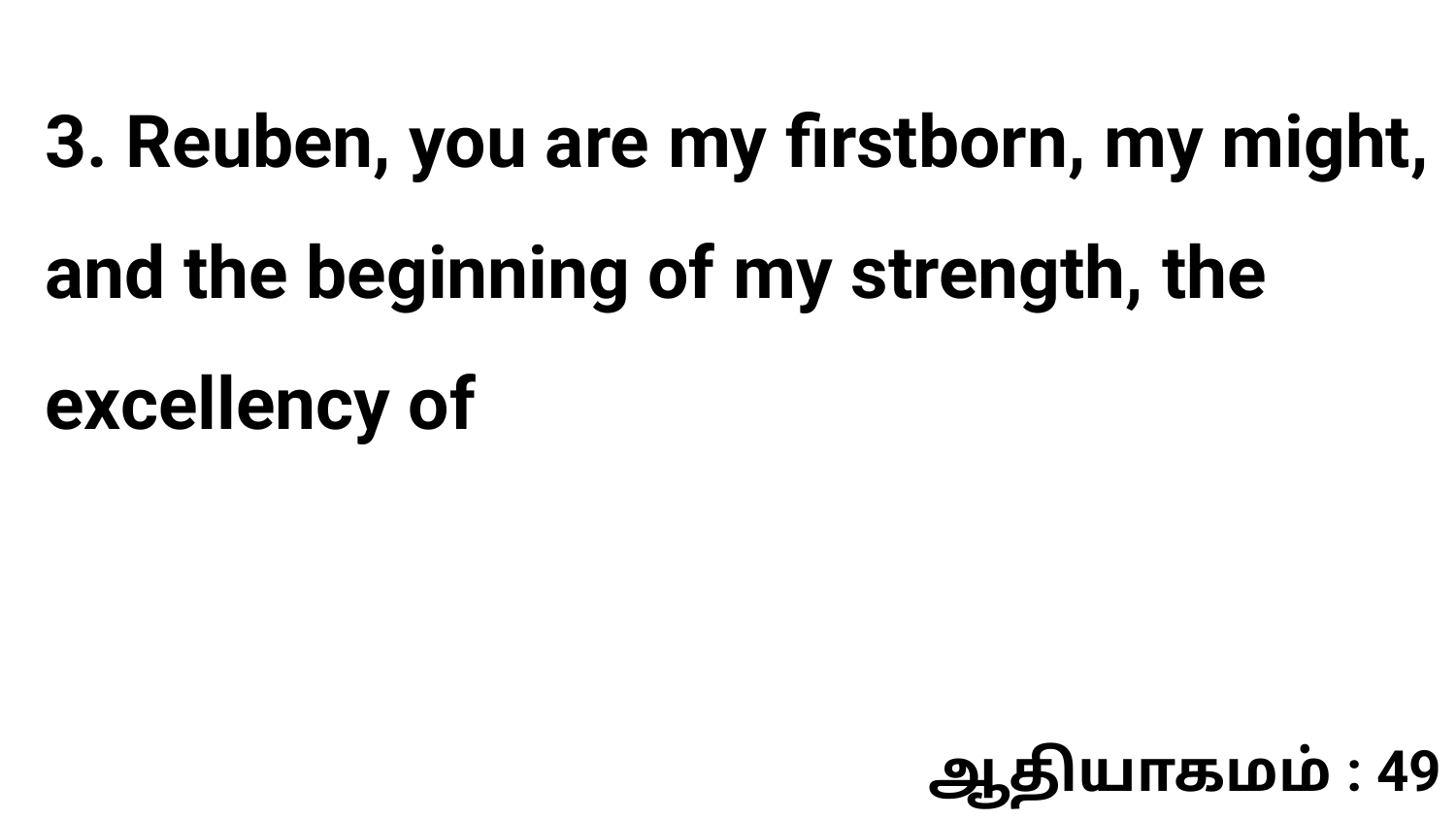

3. Reuben, you are my firstborn, my might, and the beginning of my strength, the excellency of
ஆதியாகமம் : 49